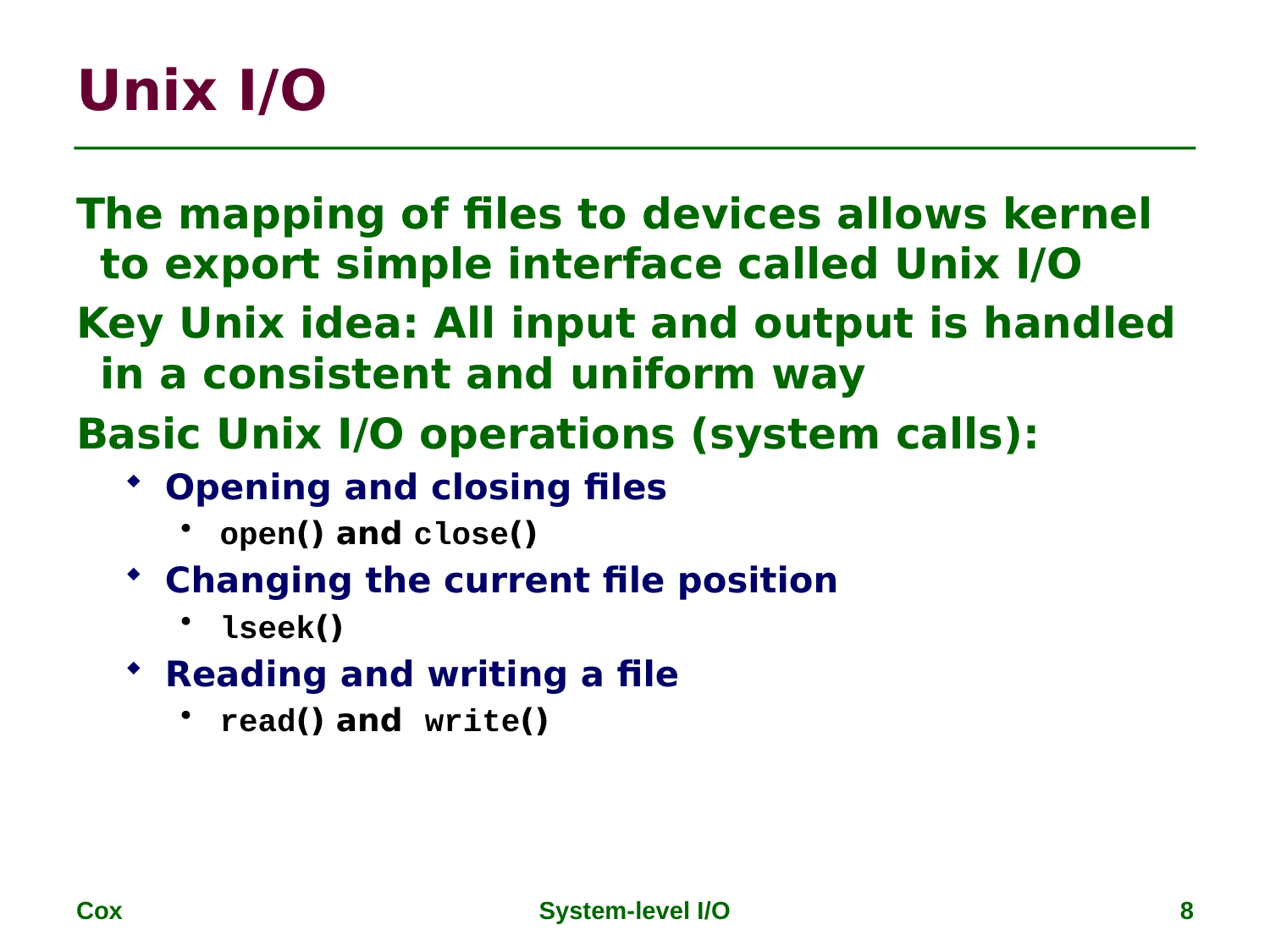

# Unix I/O
The mapping of files to devices allows kernel to export simple interface called Unix I/O
Key Unix idea: All input and output is handled in a consistent and uniform way
Basic Unix I/O operations (system calls):
Opening and closing files
open() and close()
Changing the current file position
lseek()
Reading and writing a file
read() and  write()
Cox
System-level I/O
8